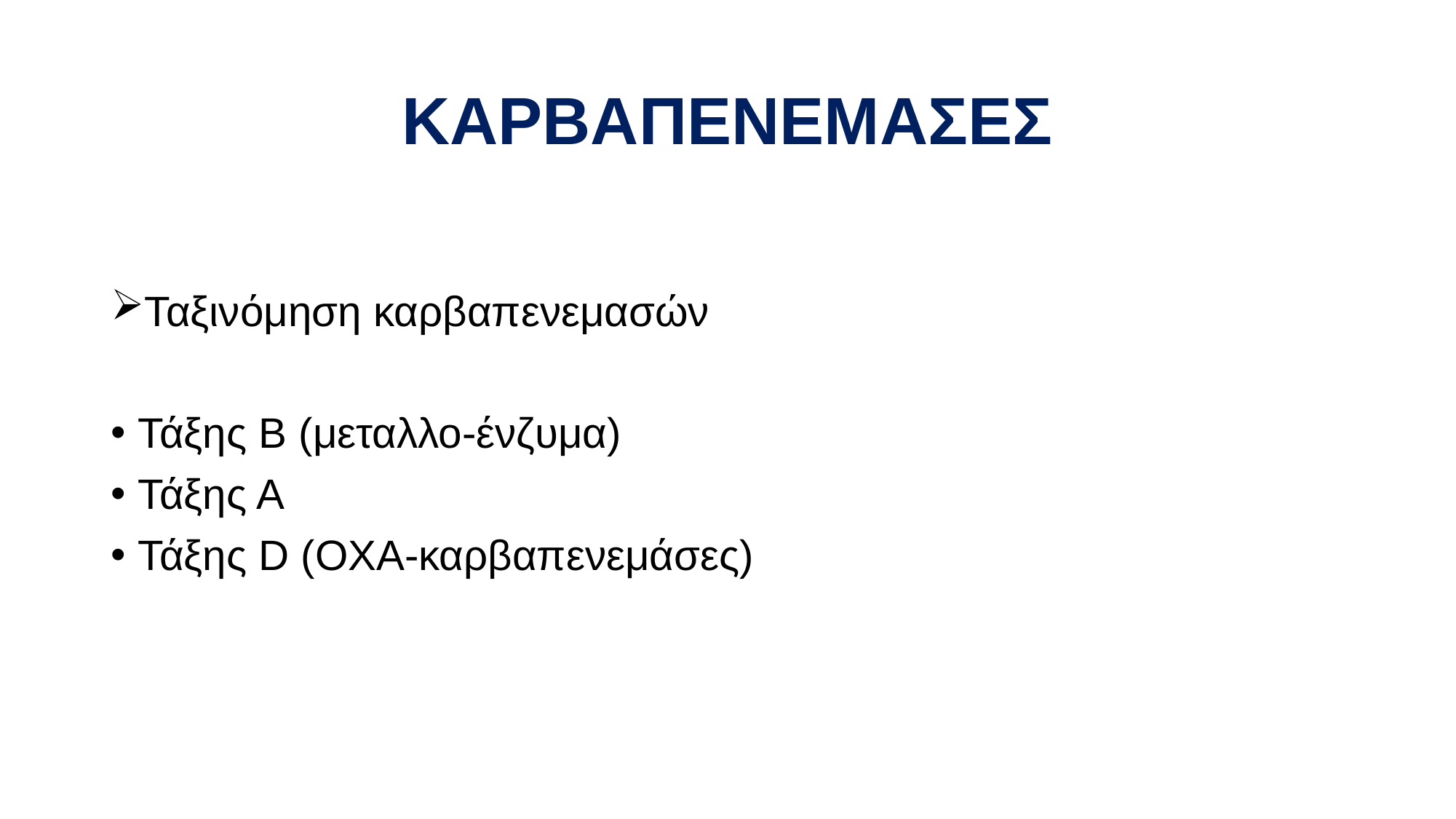

# ΚΑΡΒΑΠΕΝΕΜΑΣΕΣ

Ταξινόμηση καρβαπενεμασών

Τάξης Β (μεταλλο-ένζυμα)
Τάξης Α
Τάξης D (OXA-καρβαπενεμάσες)